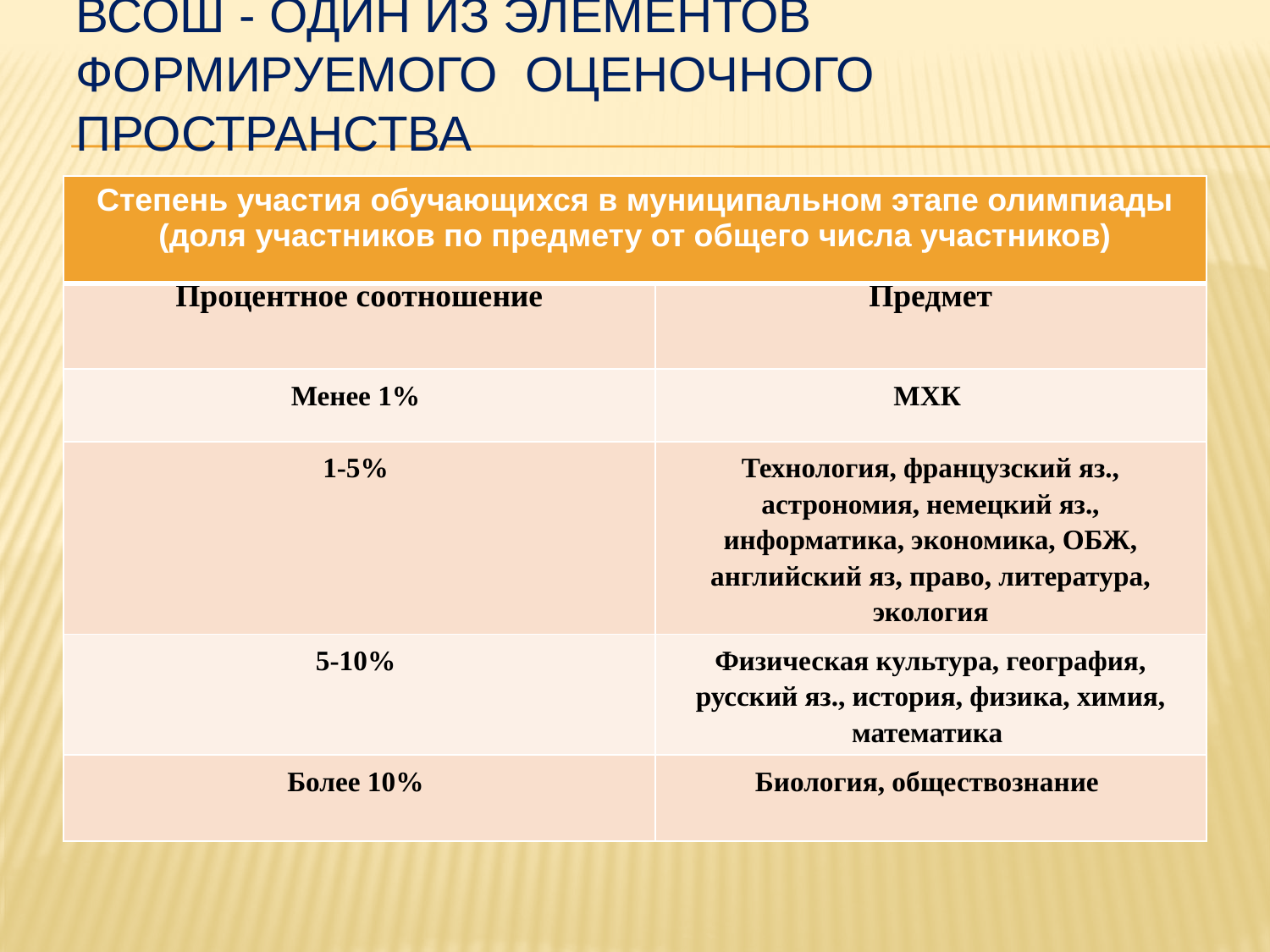

# ВсОШ - один из элементов формируемого  оценочного пространства
| Степень участия обучающихся в муниципальном этапе олимпиады (доля участников по предмету от общего числа участников) |  |
| --- | --- |
| Процентное соотношение | Предмет |
| Менее 1% | МХК |
| 1-5% | Технология, французский яз., астрономия, немецкий яз., информатика, экономика, ОБЖ, английский яз, право, литература, экология |
| 5-10% | Физическая культура, география, русский яз., история, физика, химия, математика |
| Более 10% | Биология, обществознание |